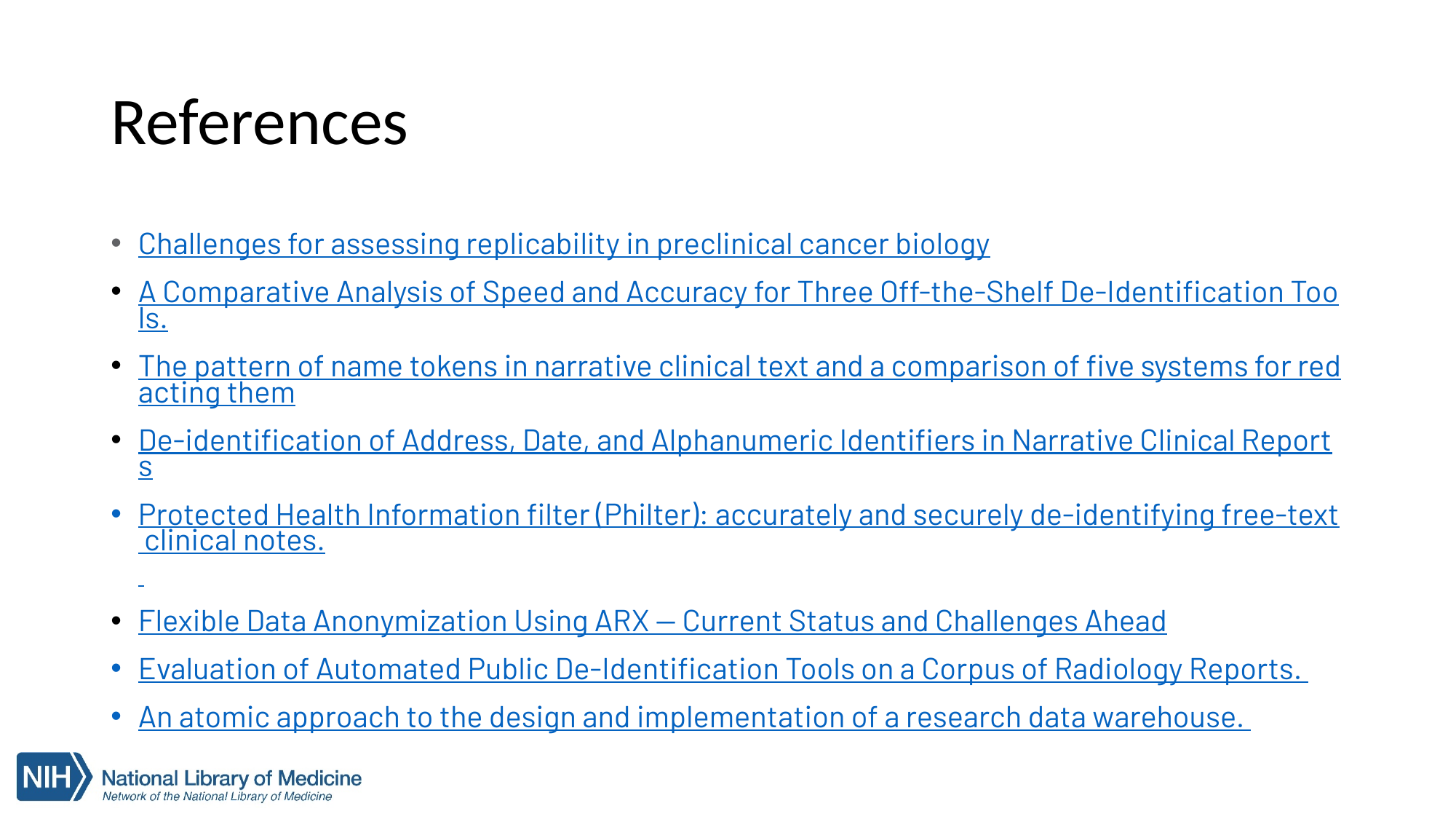

# References
Challenges for assessing replicability in preclinical cancer biology
A Comparative Analysis of Speed and Accuracy for Three Off-the-Shelf De-Identification Tools.
The pattern of name tokens in narrative clinical text and a comparison of five systems for redacting them
De-identification of Address, Date, and Alphanumeric Identifiers in Narrative Clinical Reports
Protected Health Information filter (Philter): accurately and securely de-identifying free-text clinical notes.
Flexible Data Anonymization Using ARX — Current Status and Challenges Ahead
Evaluation of Automated Public De-Identification Tools on a Corpus of Radiology Reports.
An atomic approach to the design and implementation of a research data warehouse.